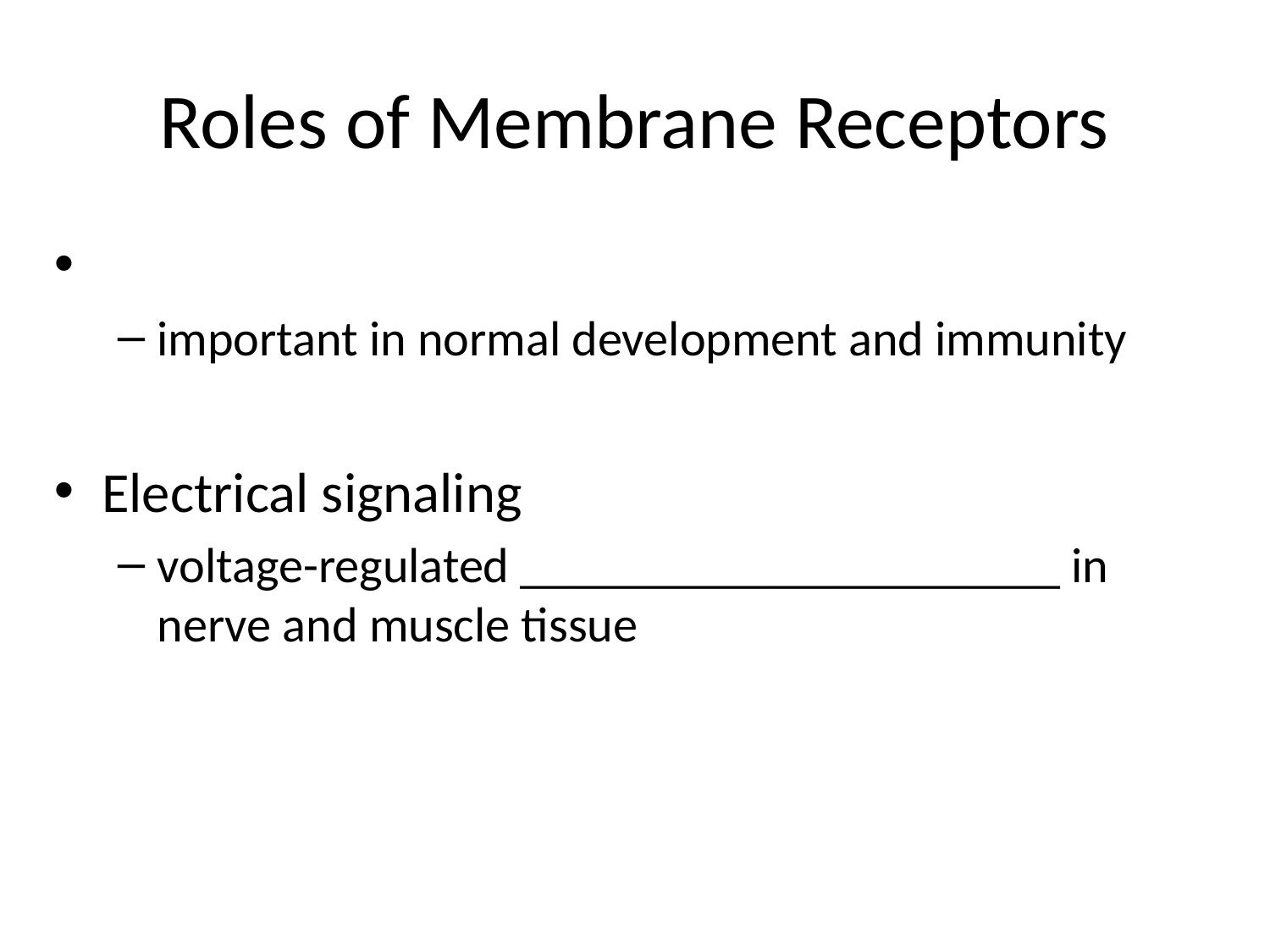

# Roles of Membrane Receptors

important in normal development and immunity

Electrical signaling
voltage-regulated ______________________ in nerve and muscle tissue